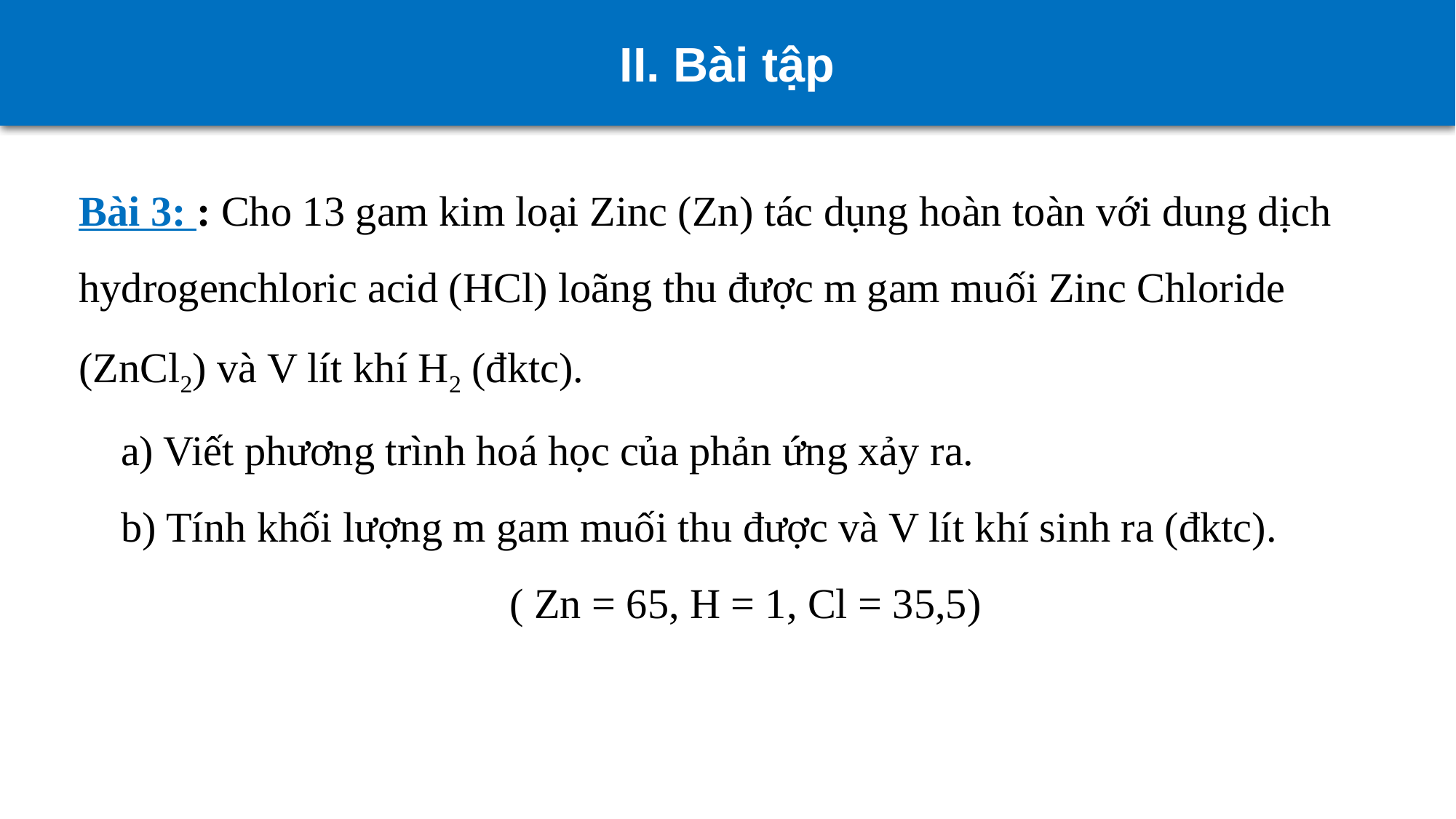

II. Bài tập
Bài 3: : Cho 13 gam kim loại Zinc (Zn) tác dụng hoàn toàn với dung dịch hydrogenchloric acid (HCl) loãng thu được m gam muối Zinc Chloride (ZnCl2) và V lít khí H2 (đktc).
    a) Viết phương trình hoá học của phản ứng xảy ra.
    b) Tính khối lượng m gam muối thu được và V lít khí sinh ra (đktc).
( Zn = 65, H = 1, Cl = 35,5)